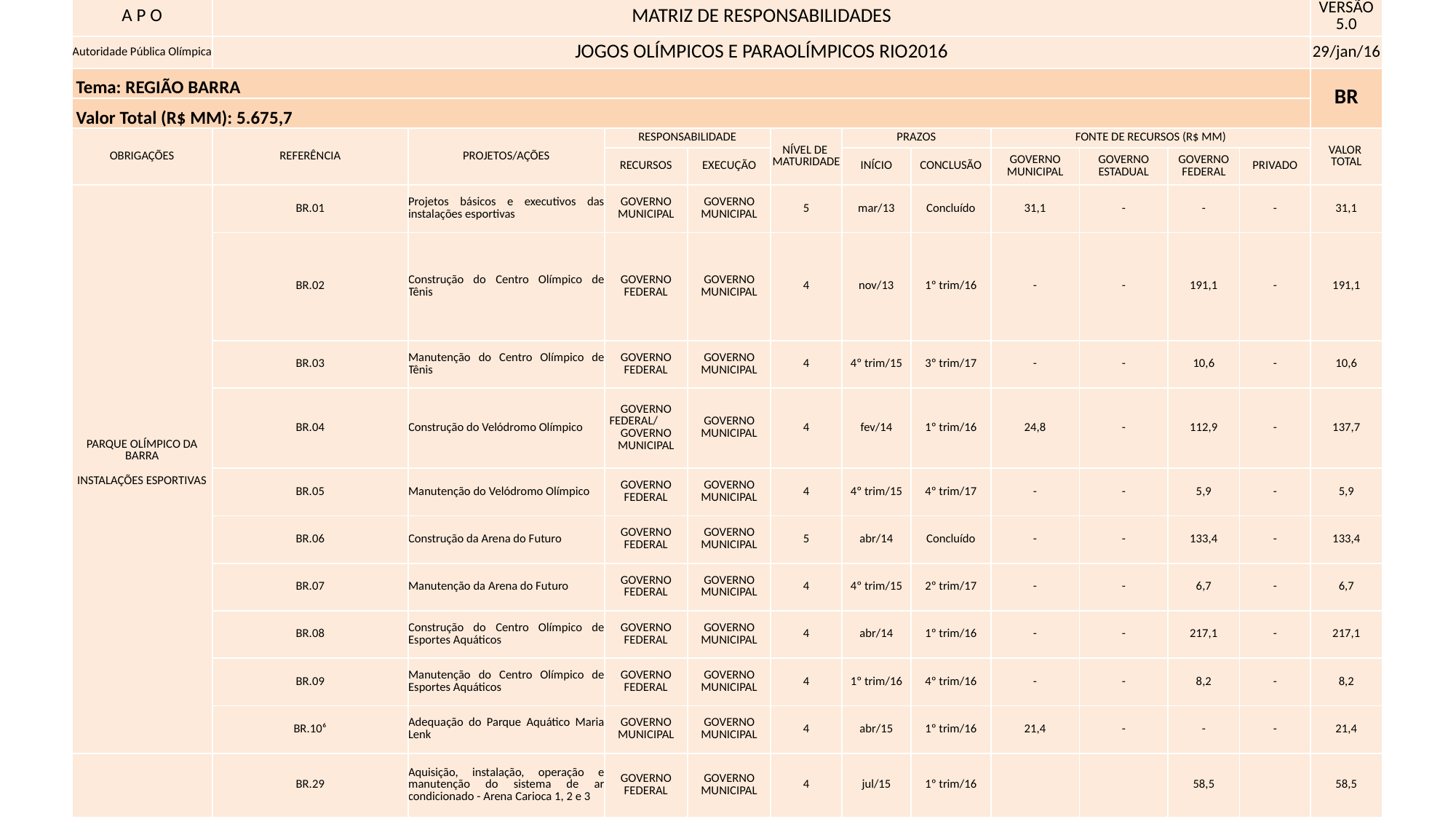

| A P O | MATRIZ DE RESPONSABILIDADES |  |  |  |  |  |  |  |  |  |  | VERSÃO 5.0 |
| --- | --- | --- | --- | --- | --- | --- | --- | --- | --- | --- | --- | --- |
| Autoridade Pública Olímpica | JOGOS OLÍMPICOS E PARAOLÍMPICOS RIO2016 |  |  |  |  |  |  |  |  |  |  | 29/jan/16 |
| Tema: REGIÃO BARRA |  |  |  |  |  |  |  |  |  |  |  | BR |
| Valor Total (R$ MM): 5.675,7 |  |  |  |  |  |  |  |  |  |  |  |  |
| OBRIGAÇÕES | REFERÊNCIA | PROJETOS/AÇÕES | RESPONSABILIDADE |  | NÍVEL DE MATURIDADE | PRAZOS |  | FONTE DE RECURSOS (R$ MM) |  |  |  | VALOR TOTAL |
|  |  |  | RECURSOS | EXECUÇÃO |  | INÍCIO | CONCLUSÃO | GOVERNO MUNICIPAL | GOVERNO ESTADUAL | GOVERNO FEDERAL | PRIVADO |  |
| PARQUE OLÍMPICO DA BARRA INSTALAÇÕES ESPORTIVAS | BR.01 | Projetos básicos e executivos das instalações esportivas | GOVERNO MUNICIPAL | GOVERNO MUNICIPAL | 5 | mar/13 | Concluído | 31,1 | - | - | - | 31,1 |
|  | BR.02 | Construção do Centro Olímpico de Tênis | GOVERNO FEDERAL | GOVERNO MUNICIPAL | 4 | nov/13 | 1º trim/16 | - | - | 191,1 | - | 191,1 |
|  | BR.03 | Manutenção do Centro Olímpico de Tênis | GOVERNO FEDERAL | GOVERNO MUNICIPAL | 4 | 4º trim/15 | 3º trim/17 | - | - | 10,6 | - | 10,6 |
|  | BR.04 | Construção do Velódromo Olímpico | GOVERNO FEDERAL/ GOVERNO MUNICIPAL | GOVERNO MUNICIPAL | 4 | fev/14 | 1º trim/16 | 24,8 | - | 112,9 | - | 137,7 |
|  | BR.05 | Manutenção do Velódromo Olímpico | GOVERNO FEDERAL | GOVERNO MUNICIPAL | 4 | 4º trim/15 | 4º trim/17 | - | - | 5,9 | - | 5,9 |
|  | BR.06 | Construção da Arena do Futuro | GOVERNO FEDERAL | GOVERNO MUNICIPAL | 5 | abr/14 | Concluído | - | - | 133,4 | - | 133,4 |
|  | BR.07 | Manutenção da Arena do Futuro | GOVERNO FEDERAL | GOVERNO MUNICIPAL | 4 | 4º trim/15 | 2º trim/17 | - | - | 6,7 | - | 6,7 |
|  | BR.08 | Construção do Centro Olímpico de Esportes Aquáticos | GOVERNO FEDERAL | GOVERNO MUNICIPAL | 4 | abr/14 | 1º trim/16 | - | - | 217,1 | - | 217,1 |
|  | BR.09 | Manutenção do Centro Olímpico de Esportes Aquáticos | GOVERNO FEDERAL | GOVERNO MUNICIPAL | 4 | 1º trim/16 | 4º trim/16 | - | - | 8,2 | - | 8,2 |
|  | BR.10⁶ | Adequação do Parque Aquático Maria Lenk | GOVERNO MUNICIPAL | GOVERNO MUNICIPAL | 4 | abr/15 | 1º trim/16 | 21,4 | - | - | - | 21,4 |
|  | BR.29 | Aquisição, instalação, operação e manutenção do sistema de ar condicionado - Arena Carioca 1, 2 e 3 | GOVERNO FEDERAL | GOVERNO MUNICIPAL | 4 | jul/15 | 1º trim/16 |  |  | 58,5 |  | 58,5 |